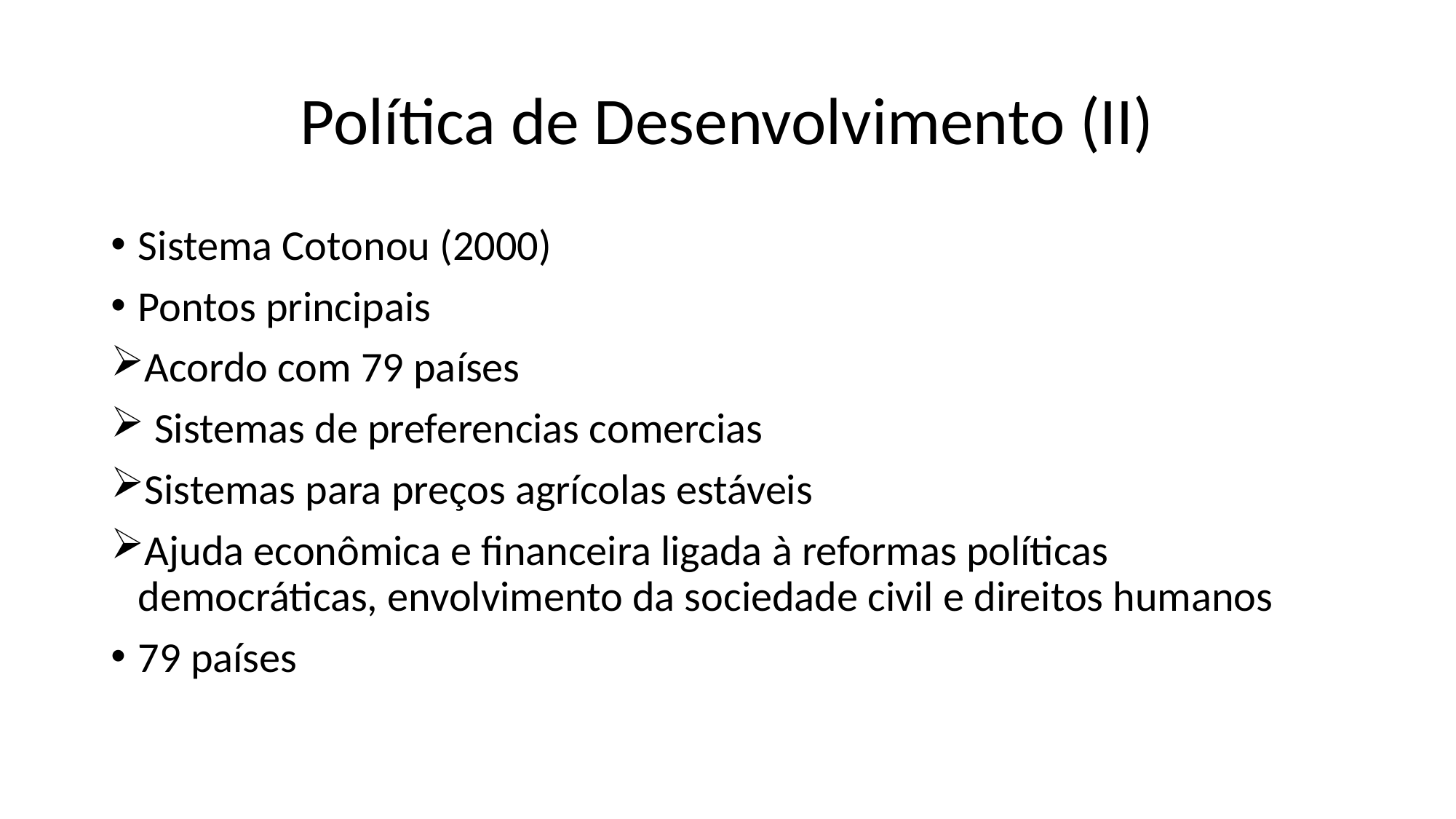

# Política de Desenvolvimento (II)
Sistema Cotonou (2000)
Pontos principais
Acordo com 79 países
 Sistemas de preferencias comercias
Sistemas para preços agrícolas estáveis
Ajuda econômica e financeira ligada à reformas políticas democráticas, envolvimento da sociedade civil e direitos humanos
79 países